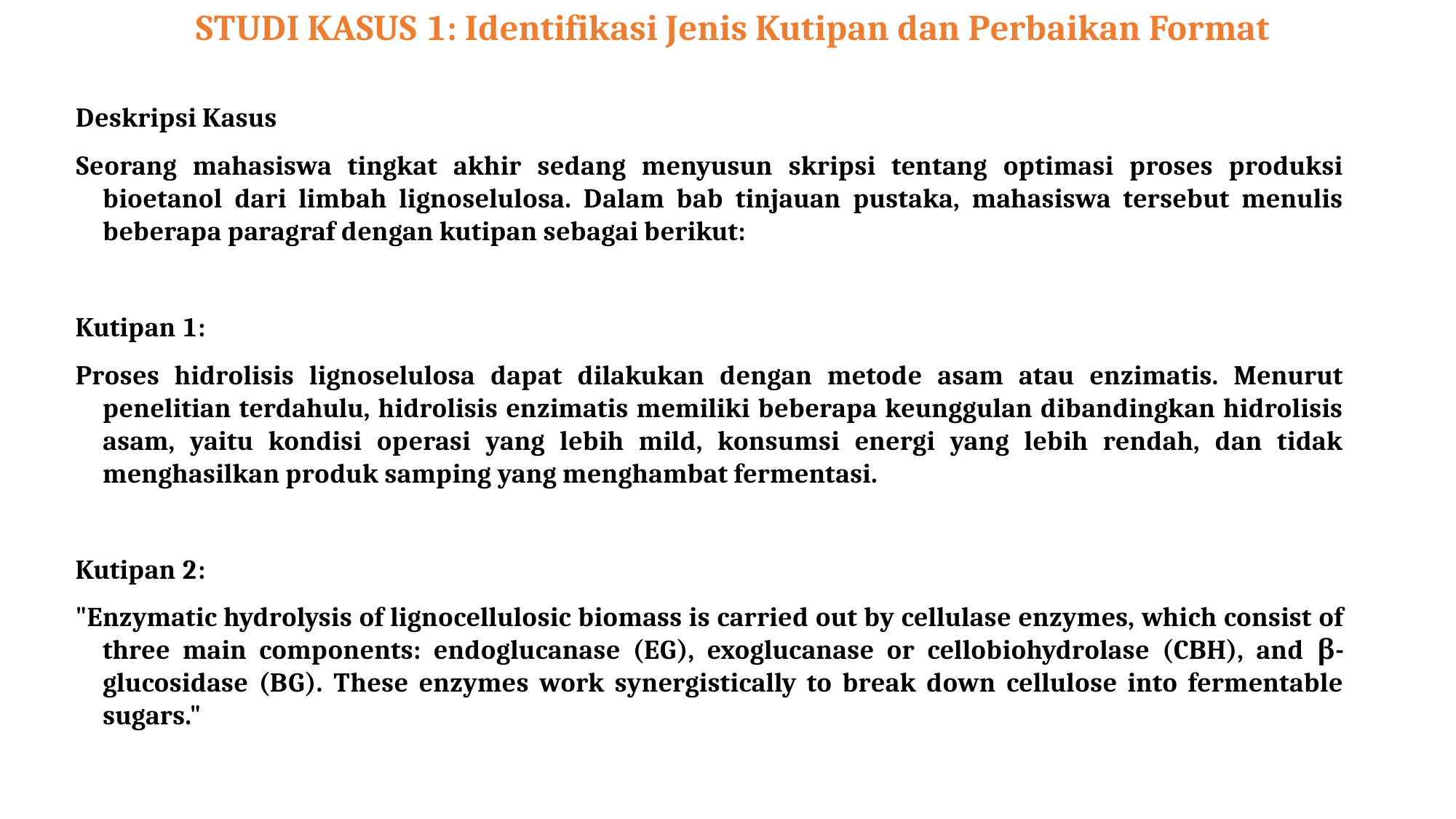

# STUDI KASUS 1: Identifikasi Jenis Kutipan dan Perbaikan Format
Deskripsi Kasus
Seorang mahasiswa tingkat akhir sedang menyusun skripsi tentang optimasi proses produksi bioetanol dari limbah lignoselulosa. Dalam bab tinjauan pustaka, mahasiswa tersebut menulis beberapa paragraf dengan kutipan sebagai berikut:

Kutipan 1:
Proses hidrolisis lignoselulosa dapat dilakukan dengan metode asam atau enzimatis. Menurut penelitian terdahulu, hidrolisis enzimatis memiliki beberapa keunggulan dibandingkan hidrolisis asam, yaitu kondisi operasi yang lebih mild, konsumsi energi yang lebih rendah, dan tidak menghasilkan produk samping yang menghambat fermentasi.

Kutipan 2:
"Enzymatic hydrolysis of lignocellulosic biomass is carried out by cellulase enzymes, which consist of three main components: endoglucanase (EG), exoglucanase or cellobiohydrolase (CBH), and β-glucosidase (BG). These enzymes work synergistically to break down cellulose into fermentable sugars."